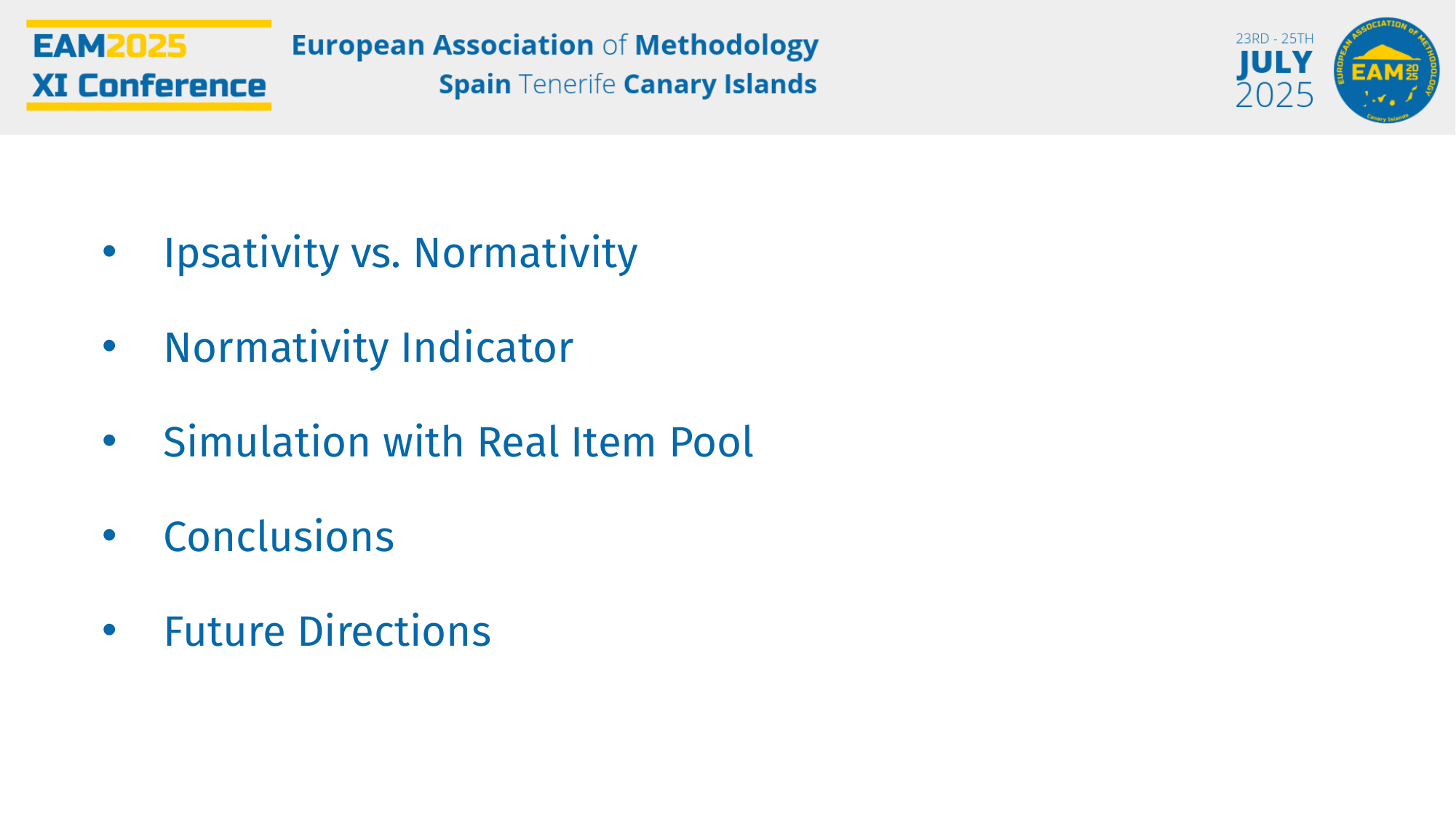

Ipsativity vs. Normativity
Normativity Indicator
Simulation with Real Item Pool
Conclusions
Future Directions